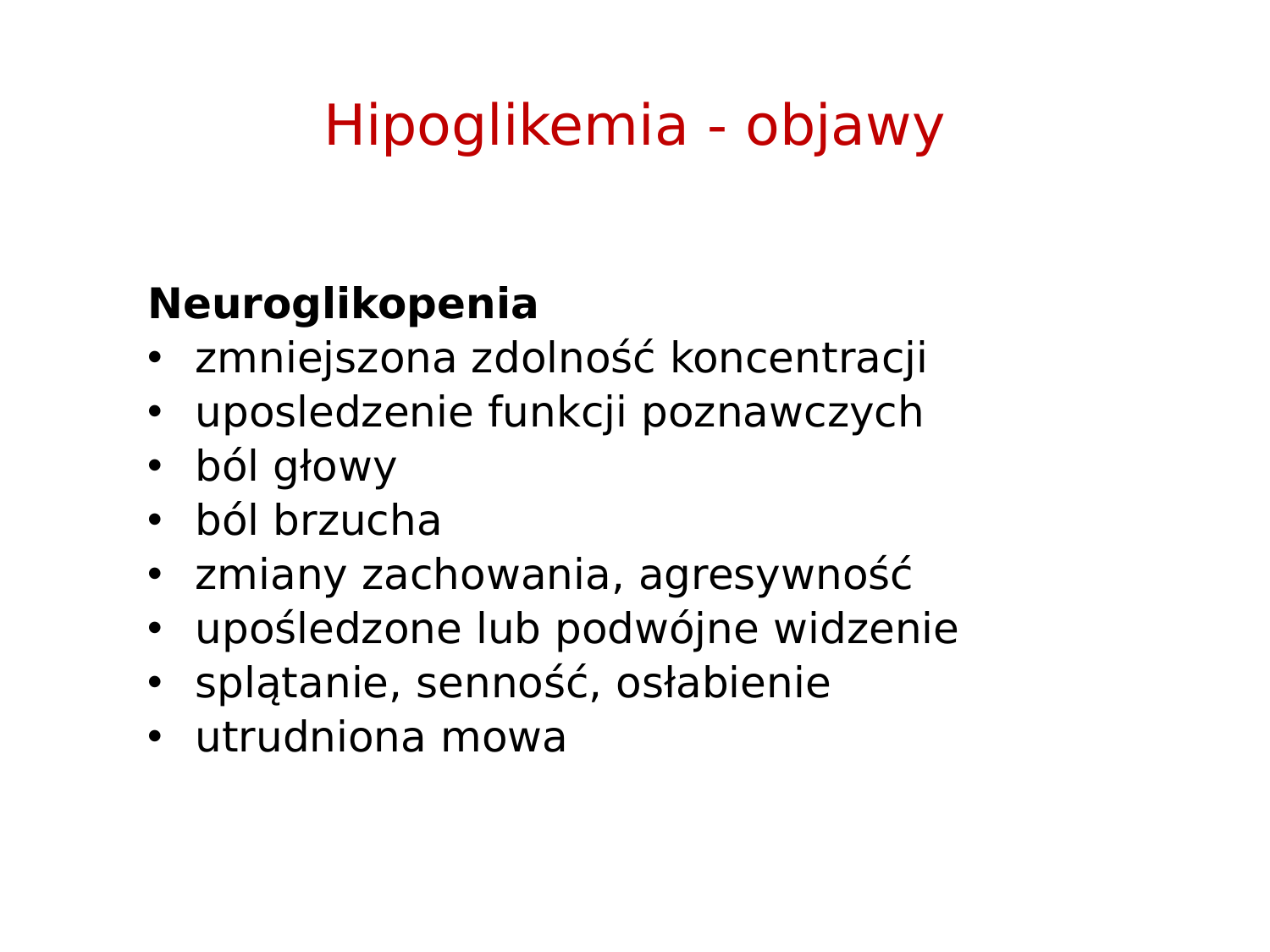

# Hipoglikemia - objawy
Neuroglikopenia
zmniejszona zdolność koncentracji
uposledzenie funkcji poznawczych
ból głowy
ból brzucha
zmiany zachowania, agresywność
upośledzone lub podwójne widzenie
splątanie, senność, osłabienie
utrudniona mowa